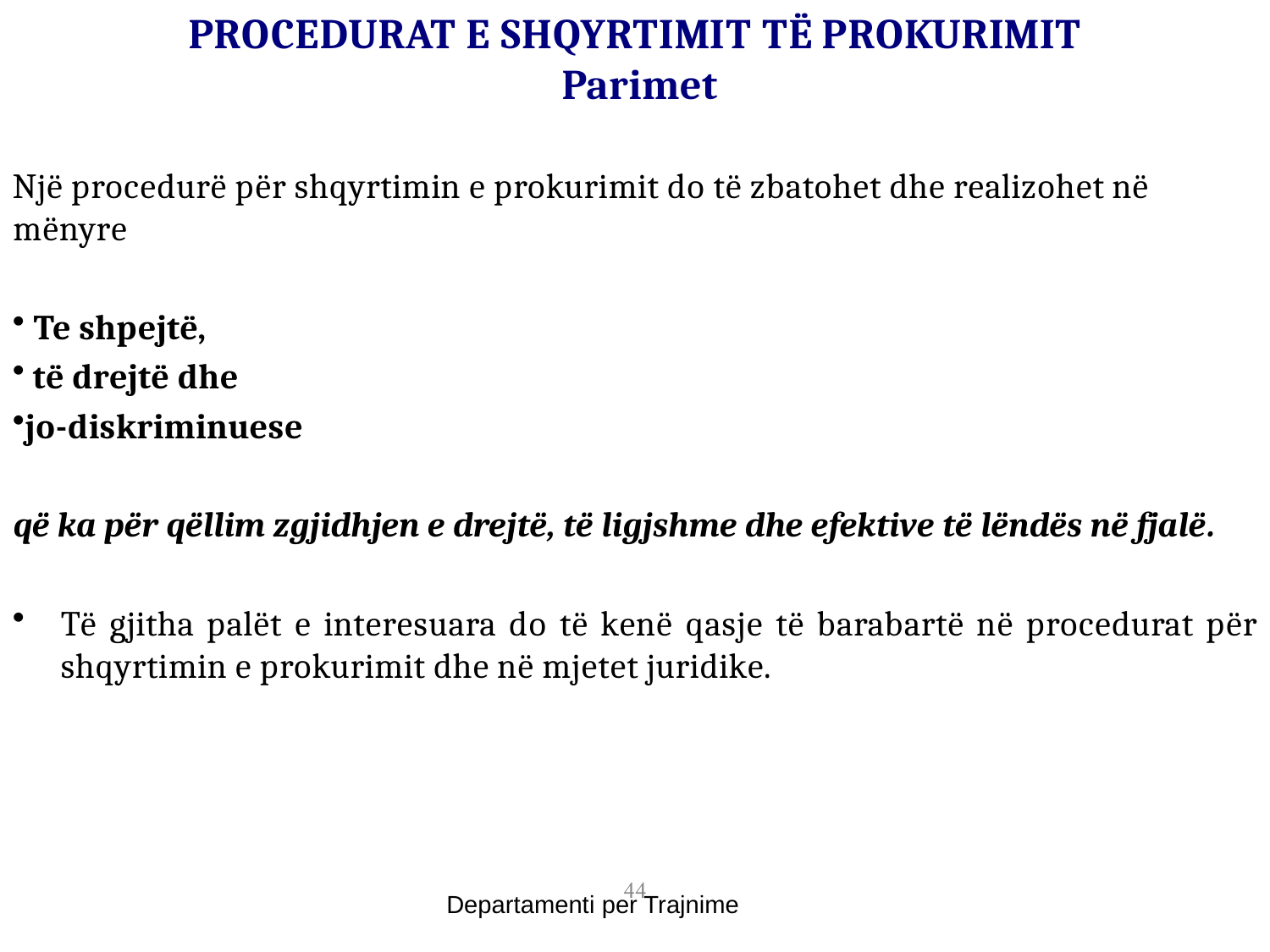

# PROCEDURAT E SHQYRTIMIT TË PROKURIMIT Parimet

Një procedurë për shqyrtimin e prokurimit do të zbatohet dhe realizohet në mënyre

 Te shpejtë,
 të drejtë dhe
jo-diskriminuese

që ka për qëllim zgjidhjen e drejtë, të ligjshme dhe efektive të lëndës në fjalë.

Të gjitha palët e interesuara do të kenë qasje të barabartë në procedurat për shqyrtimin e prokurimit dhe në mjetet juridike.

44
Departamenti per Trajnime